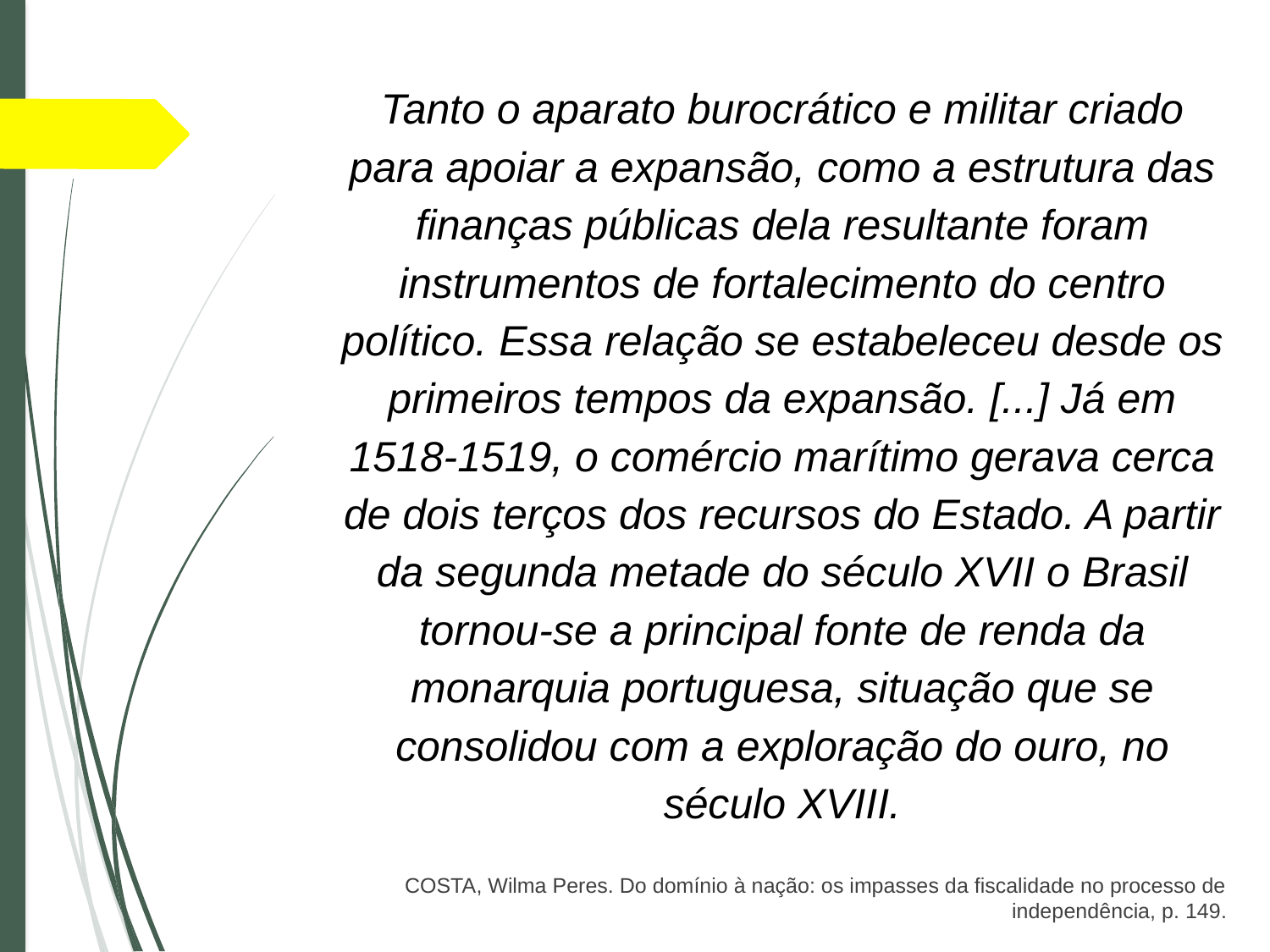

Tanto o aparato burocrático e militar criado para apoiar a expansão, como a estrutura das finanças públicas dela resultante foram instrumentos de fortalecimento do centro político. Essa relação se estabeleceu desde os primeiros tempos da expansão. [...] Já em 1518-1519, o comércio marítimo gerava cerca de dois terços dos recursos do Estado. A partir da segunda metade do século XVII o Brasil tornou-se a principal fonte de renda da monarquia portuguesa, situação que se consolidou com a exploração do ouro, no século XVIII.
COSTA, Wilma Peres. Do domínio à nação: os impasses da fiscalidade no processo de independência, p. 149.